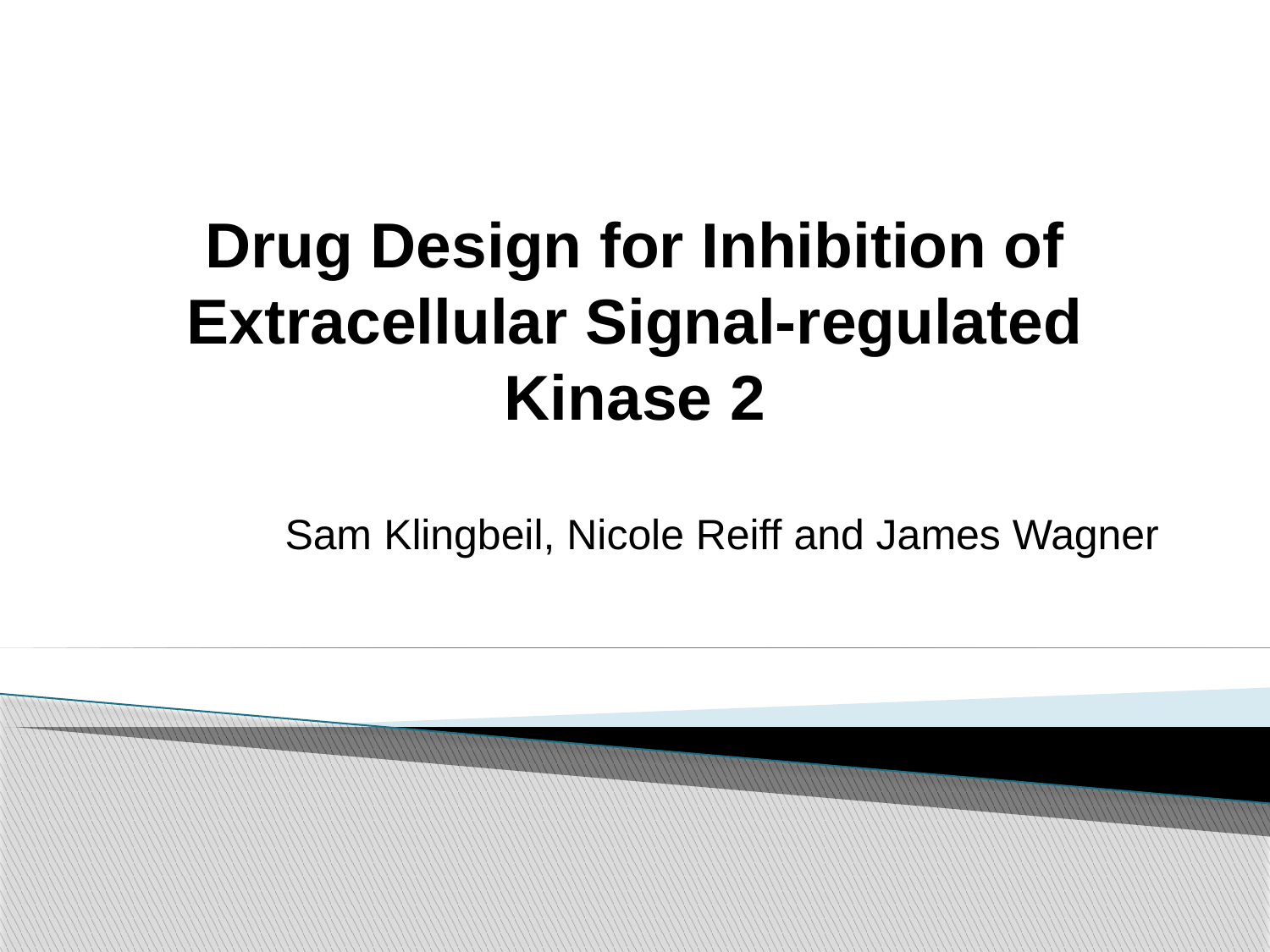

# Drug Design for Inhibition of Extracellular Signal-regulated Kinase 2
Sam Klingbeil, Nicole Reiff and James Wagner